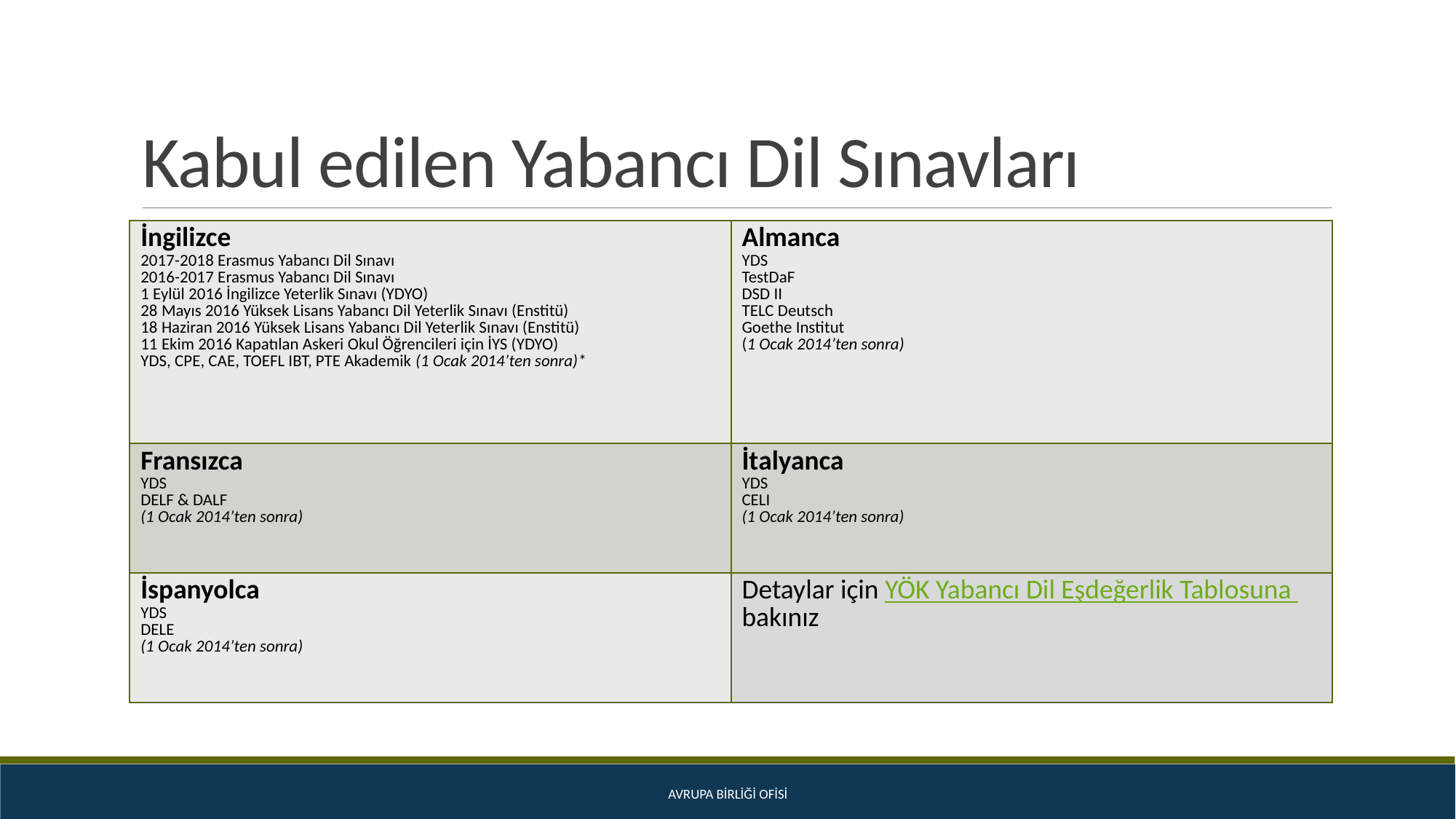

# Kabul edilen Yabancı Dil Sınavları

| İngilizce 2017-2018 Erasmus Yabancı Dil Sınavı 2016-2017 Erasmus Yabancı Dil Sınavı 1 Eylül 2016 İngilizce Yeterlik Sınavı (YDYO) 28 Mayıs 2016 Yüksek Lisans Yabancı Dil Yeterlik Sınavı (Enstitü) 18 Haziran 2016 Yüksek Lisans Yabancı Dil Yeterlik Sınavı (Enstitü) 11 Ekim 2016 Kapatılan Askeri Okul Öğrencileri için İYS (YDYO) YDS, CPE, CAE, TOEFL IBT, PTE Akademik (1 Ocak 2014’ten sonra)\* | Almanca YDS TestDaF DSD II TELC Deutsch Goethe Institut (1 Ocak 2014’ten sonra) |
| --- | --- |
| Fransızca YDS DELF & DALF (1 Ocak 2014’ten sonra) | İtalyanca YDS CELI (1 Ocak 2014’ten sonra) |
| İspanyolca YDS DELE (1 Ocak 2014’ten sonra) | Detaylar için YÖK Yabancı Dil Eşdeğerlik Tablosuna bakınız |
Avrupa Birliği Ofisi